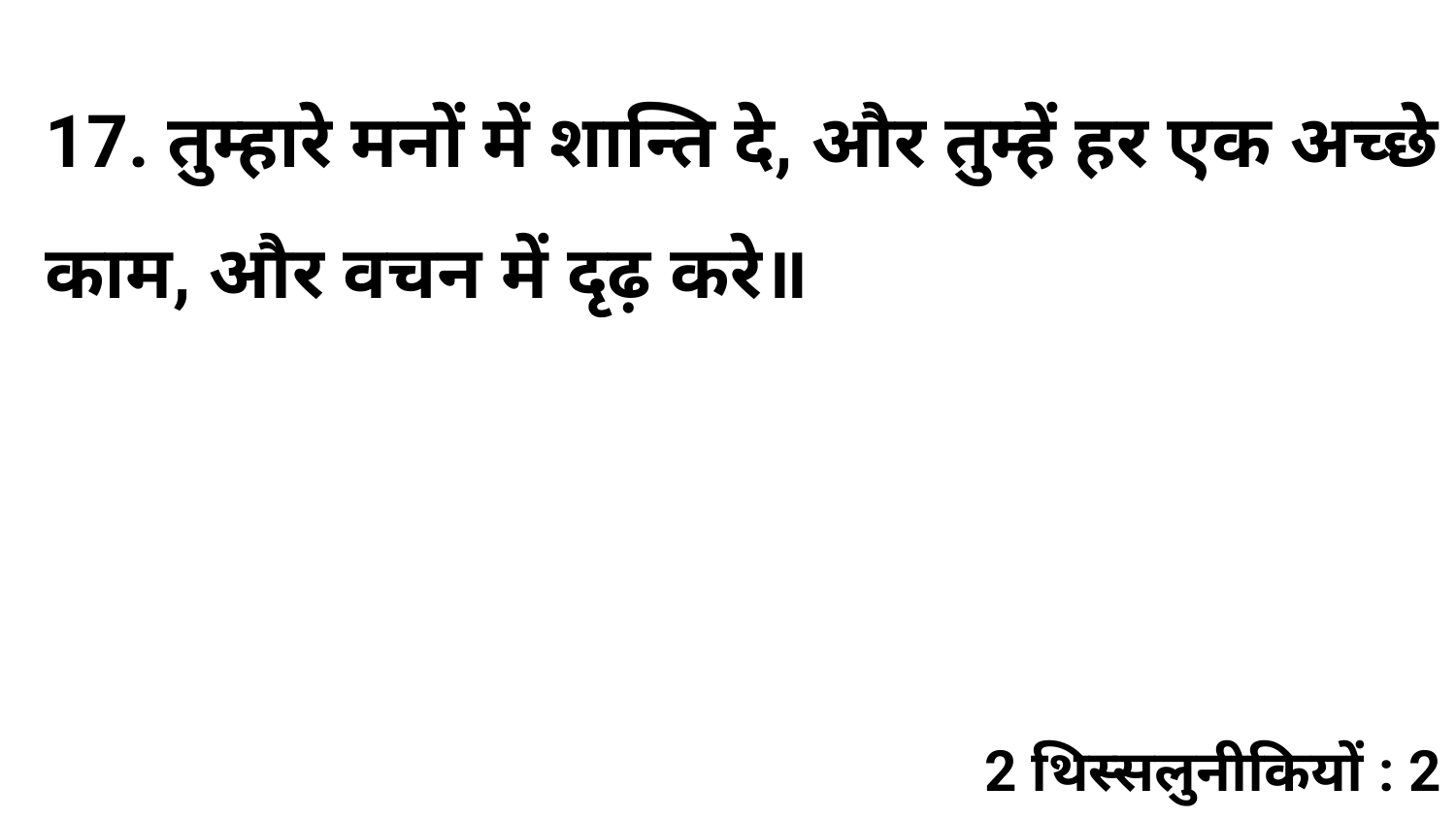

17. तुम्हारे मनों में शान्ति दे, और तुम्हें हर एक अच्छे काम, और वचन में दृढ़ करे॥
2 थिस्सलुनीकियों : 2